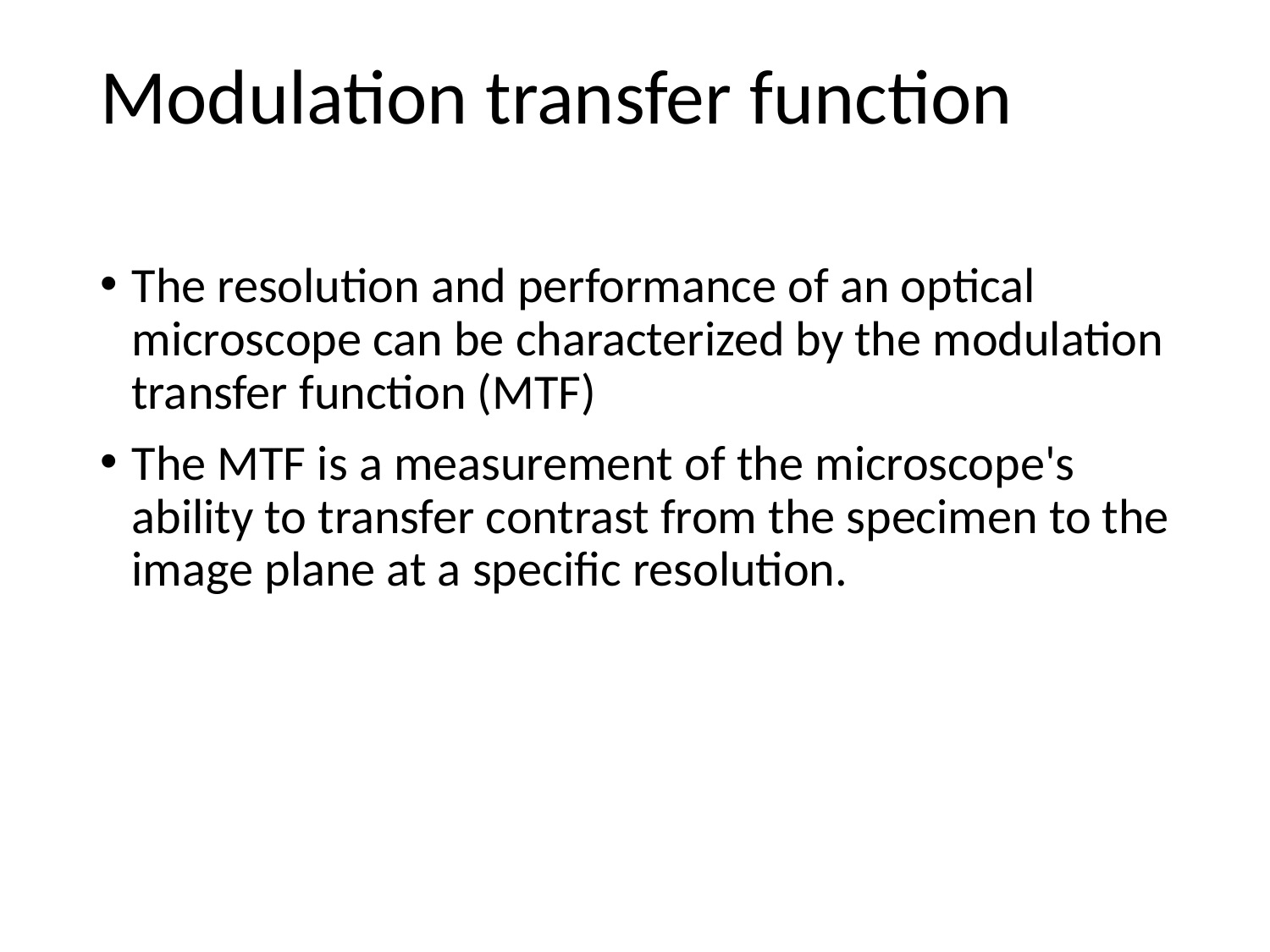

# Modulation transfer function
The resolution and performance of an optical microscope can be characterized by the modulation transfer function (MTF)
The MTF is a measurement of the microscope's ability to transfer contrast from the specimen to the image plane at a specific resolution.